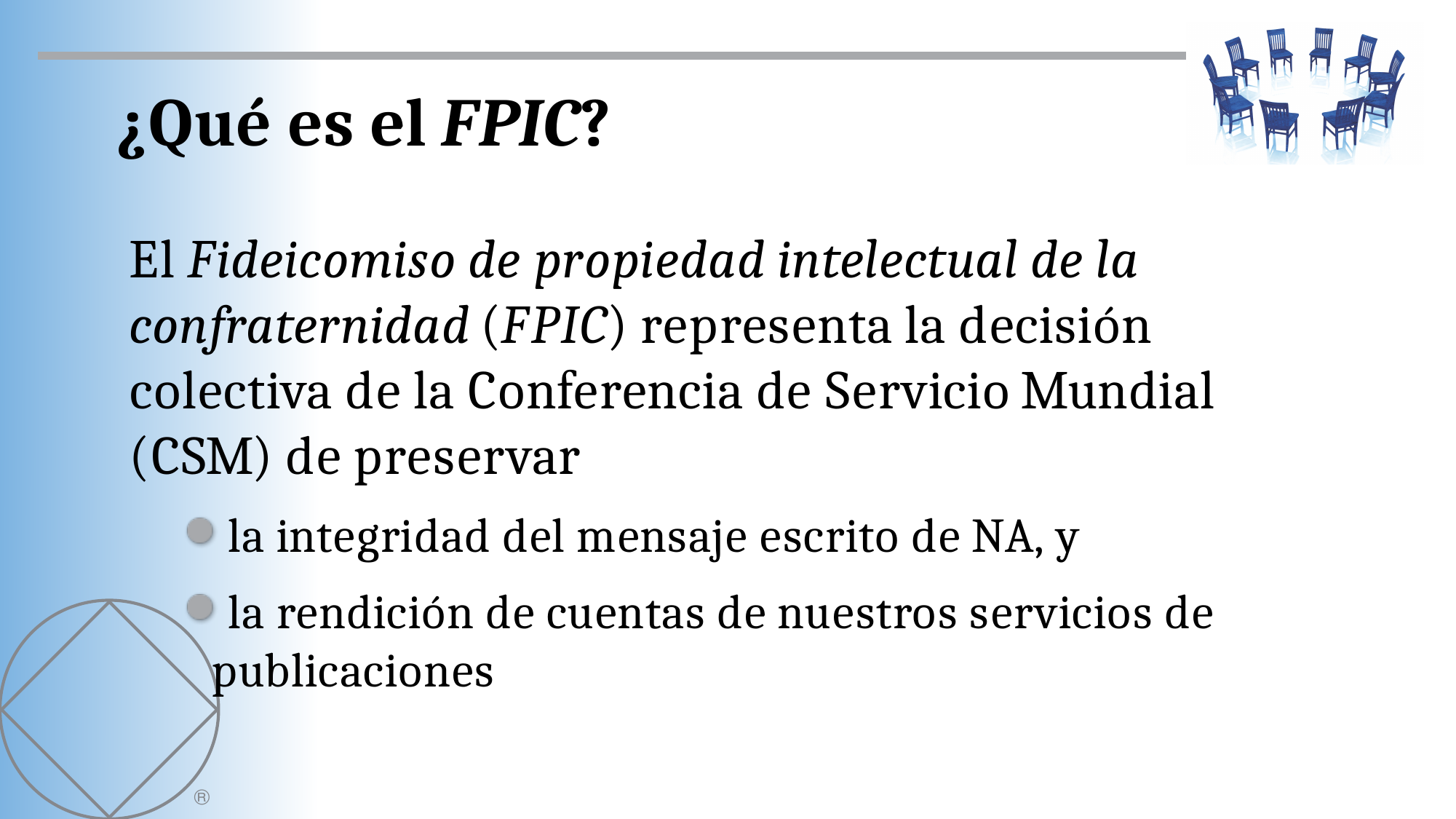

¿Qué es el FPIC?
El Fideicomiso de propiedad intelectual de la confraternidad (FPIC) representa la decisión colectiva de la Conferencia de Servicio Mundial (CSM) de preservar
 la integridad del mensaje escrito de NA, y
 la rendición de cuentas de nuestros servicios de publicaciones